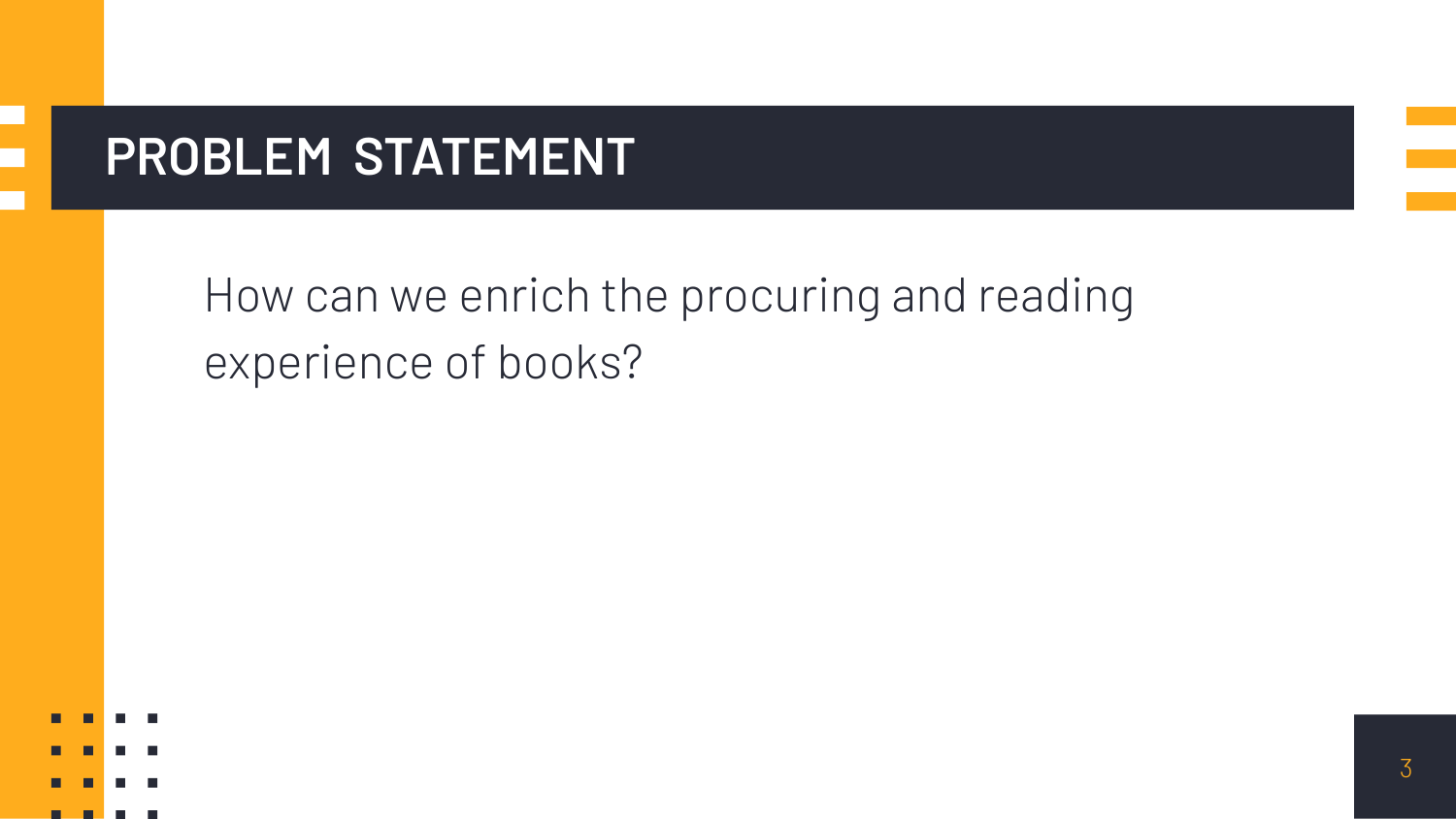

# PROBLEM  STATEMENT
How can we enrich the procuring and reading experience of books?
3